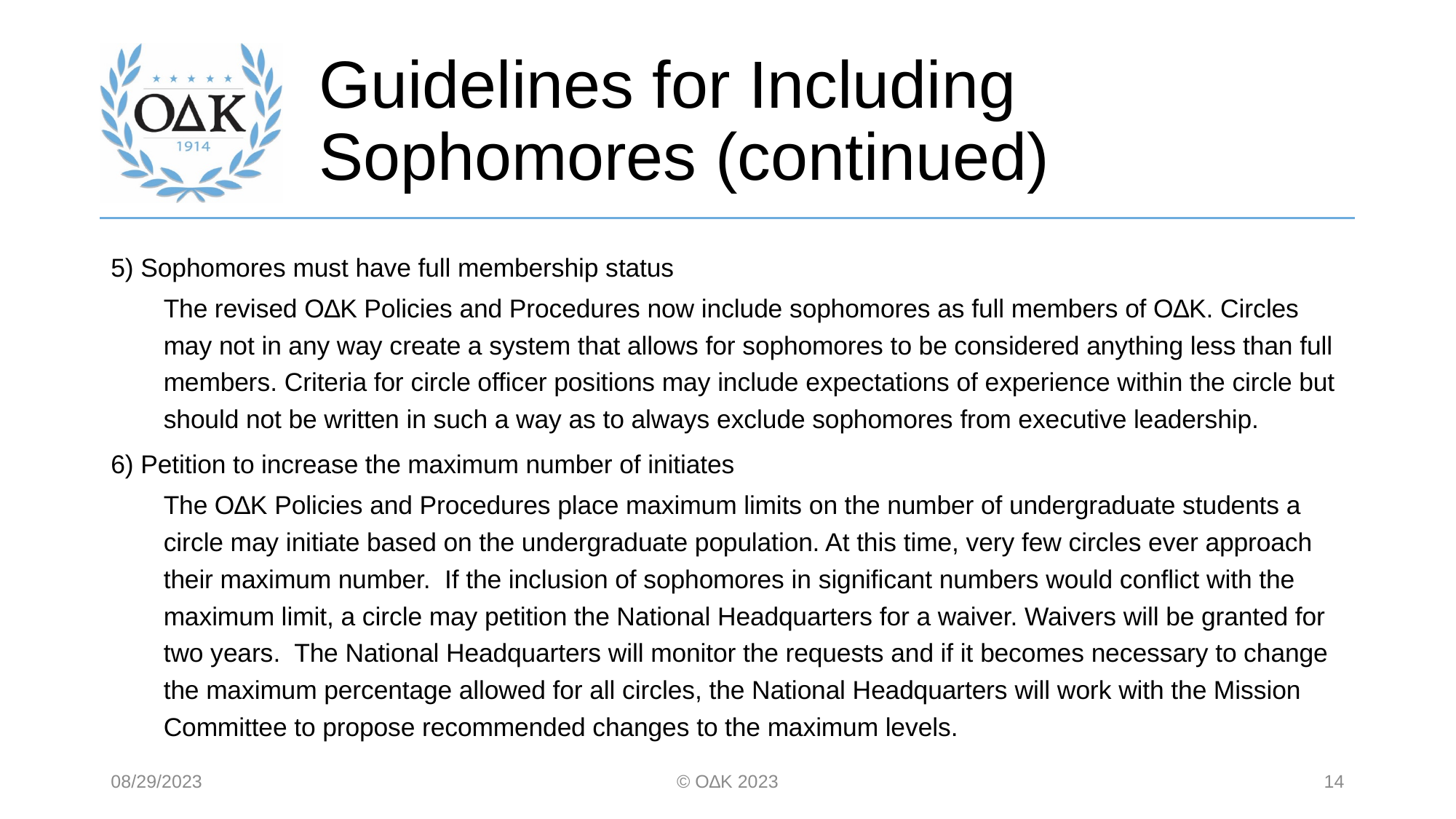

# Guidelines for Including Sophomores (continued)
5) Sophomores must have full membership status
The revised O∆K Policies and Procedures now include sophomores as full members of O∆K. Circles may not in any way create a system that allows for sophomores to be considered anything less than full members. Criteria for circle officer positions may include expectations of experience within the circle but should not be written in such a way as to always exclude sophomores from executive leadership.
6) Petition to increase the maximum number of initiates
The O∆K Policies and Procedures place maximum limits on the number of undergraduate students a circle may initiate based on the undergraduate population. At this time, very few circles ever approach their maximum number.  If the inclusion of sophomores in significant numbers would conflict with the maximum limit, a circle may petition the National Headquarters for a waiver. Waivers will be granted for two years.  The National Headquarters will monitor the requests and if it becomes necessary to change the maximum percentage allowed for all circles, the National Headquarters will work with the Mission Committee to propose recommended changes to the maximum levels.

08/29/2023
© O∆K 2023
14